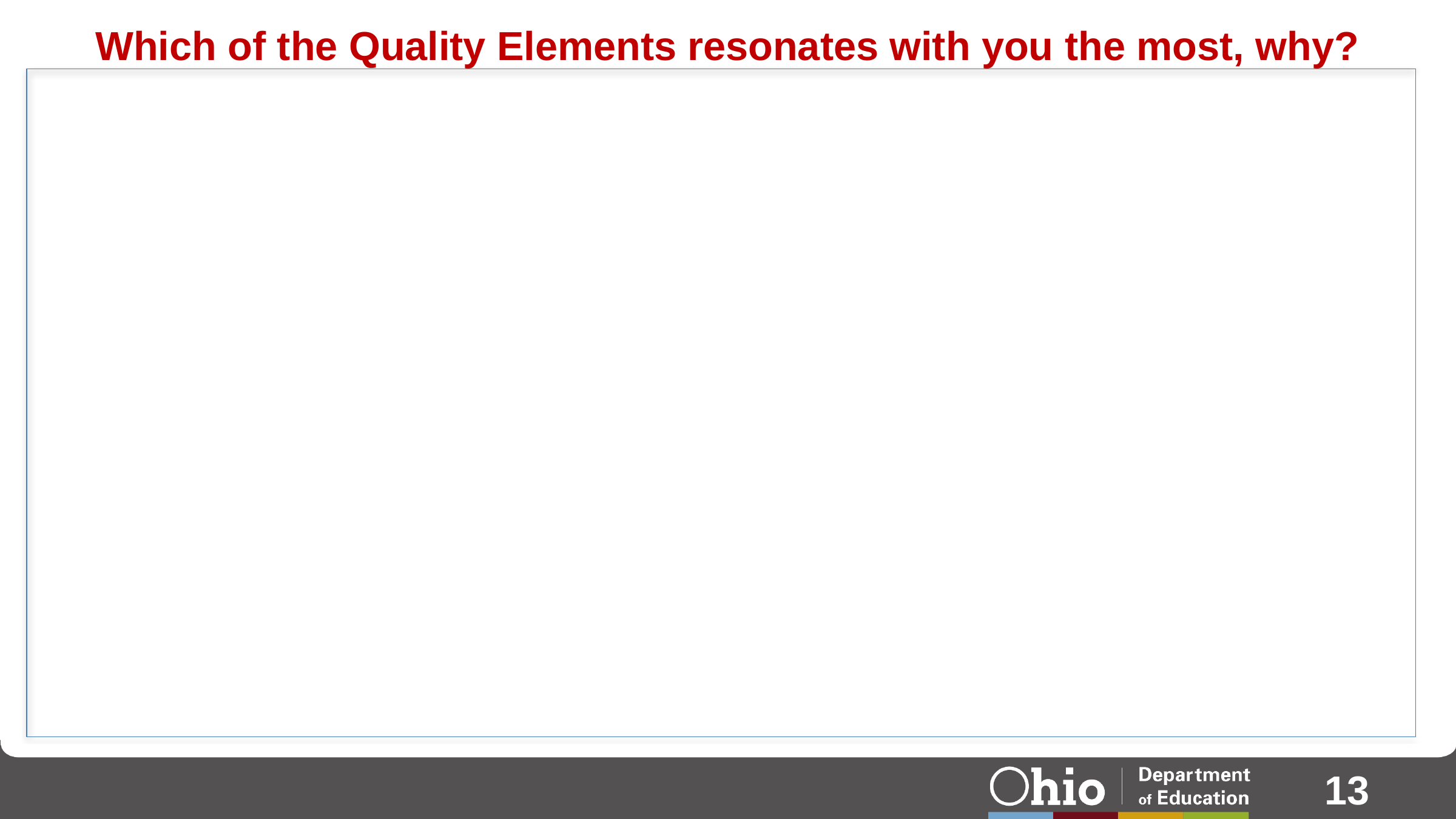

# Which of the Quality Elements resonates with you the most, why?